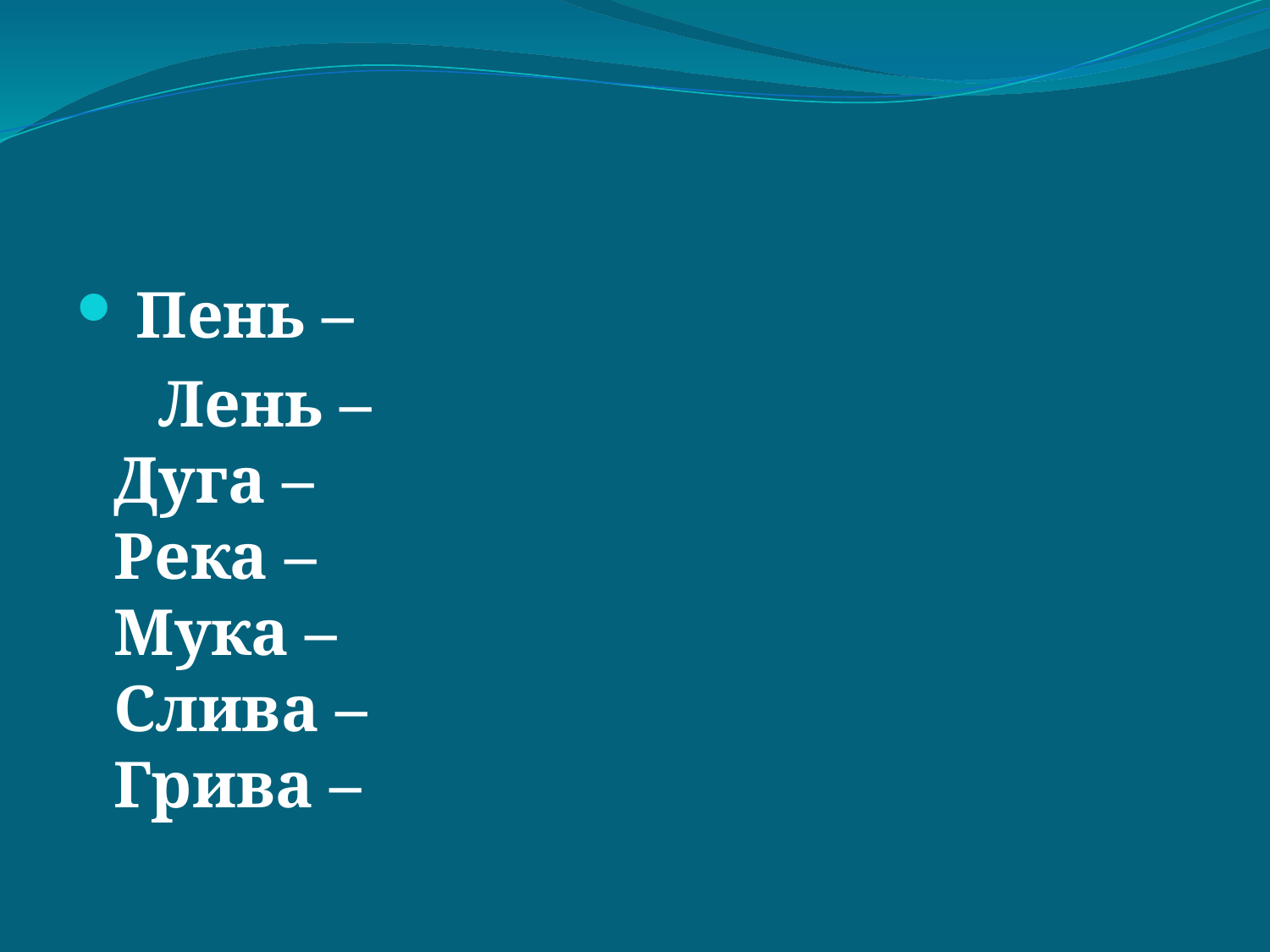

Пень –
     Лень –
Дуга –  
Река –
Мука –
Слива –
Грива –